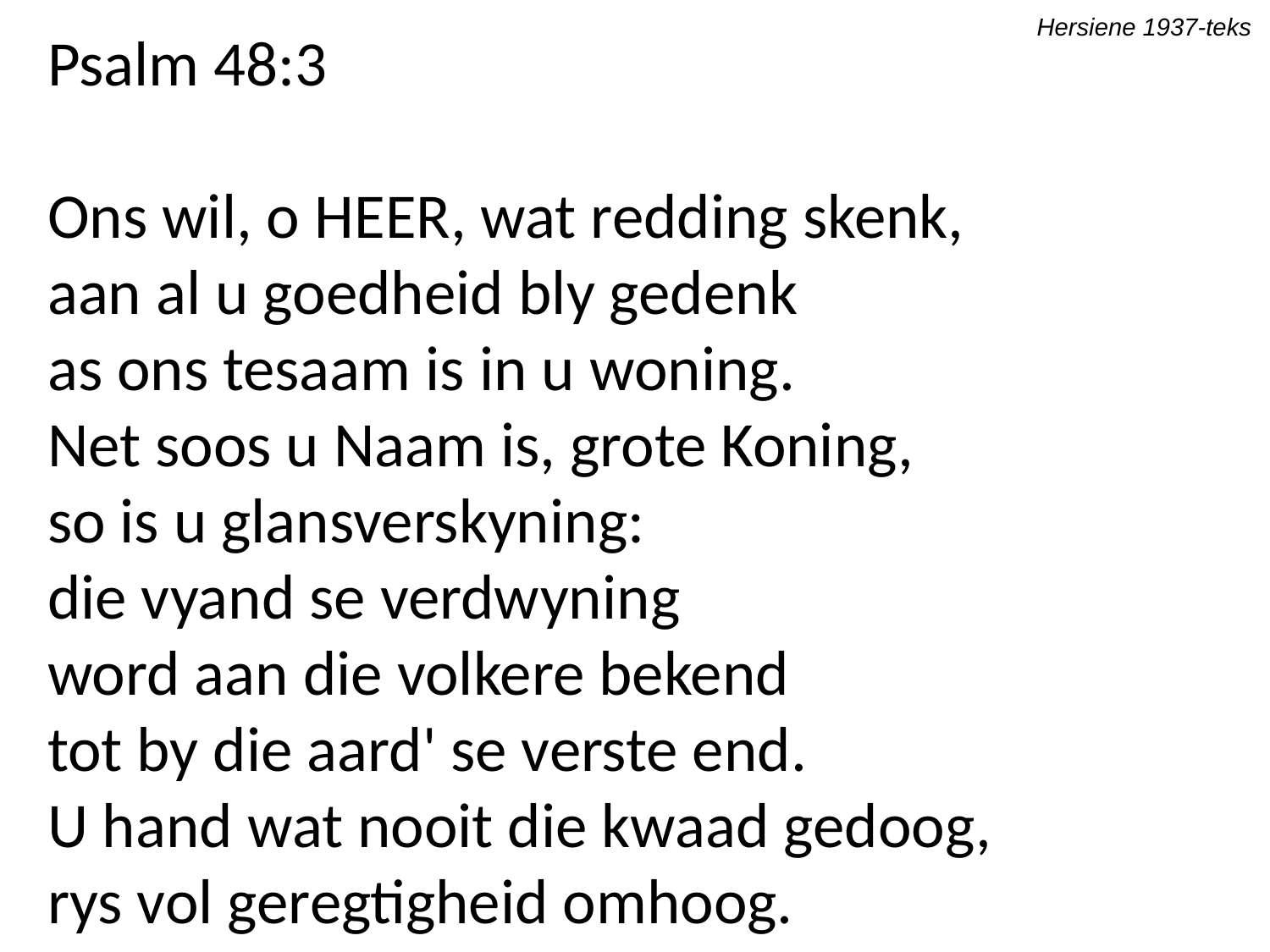

Hersiene 1937-teks
Psalm 48:3

Ons wil, o Heer, wat redding skenk,
aan al u goedheid bly gedenk
as ons tesaam is in u woning.
Net soos u Naam is, grote Koning,
so is u glansverskyning:
die vyand se verdwyning
word aan die volkere bekend
tot by die aard' se verste end.
U hand wat nooit die kwaad gedoog,
rys vol geregtigheid omhoog.